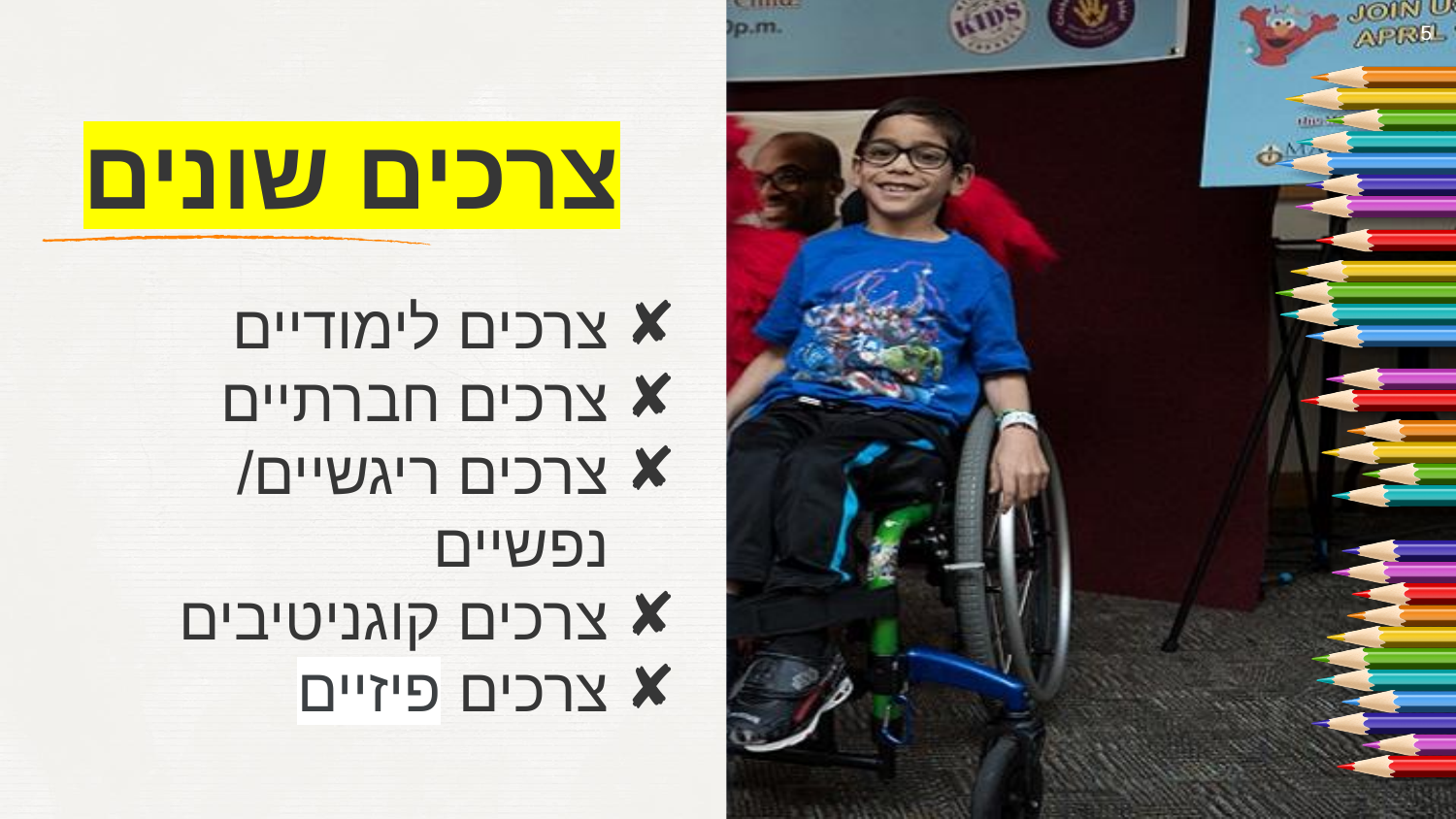

5
# צרכים שונים
צרכים לימודיים
צרכים חברתיים
צרכים ריגשיים/ נפשיים
צרכים קוגניטיבים
צרכים פיזיים